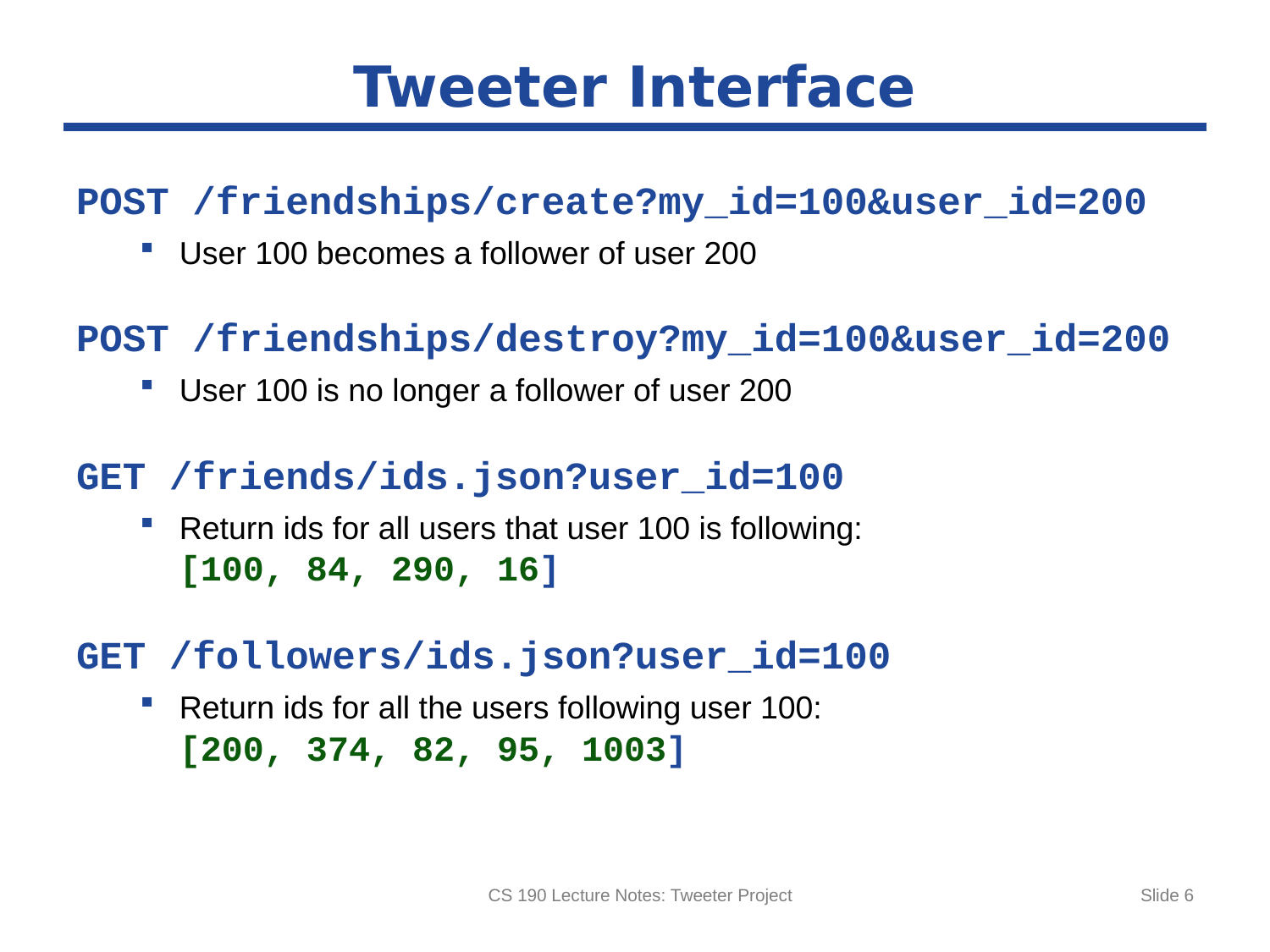

# Tweeter Interface
POST /friendships/create?my_id=100&user_id=200
User 100 becomes a follower of user 200
POST /friendships/destroy?my_id=100&user_id=200
User 100 is no longer a follower of user 200
GET /friends/ids.json?user_id=100
Return ids for all users that user 100 is following:
[100, 84, 290, 16]
GET /followers/ids.json?user_id=100
Return ids for all the users following user 100:
[200, 374, 82, 95, 1003]
CS 190 Lecture Notes: Tweeter Project
Slide 6